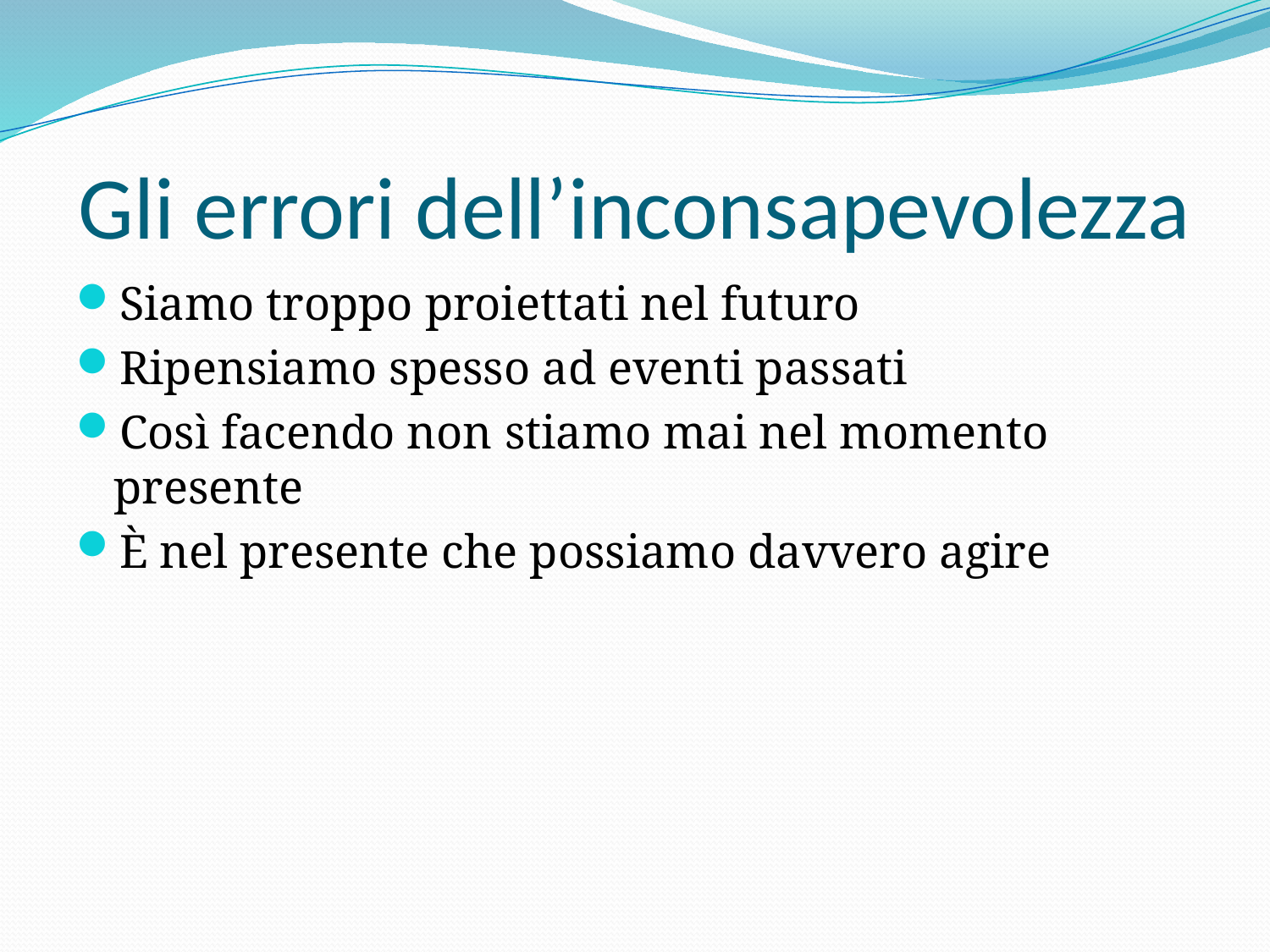

# Gli errori dell’inconsapevolezza
Siamo troppo proiettati nel futuro
Ripensiamo spesso ad eventi passati
Così facendo non stiamo mai nel momento presente
È nel presente che possiamo davvero agire